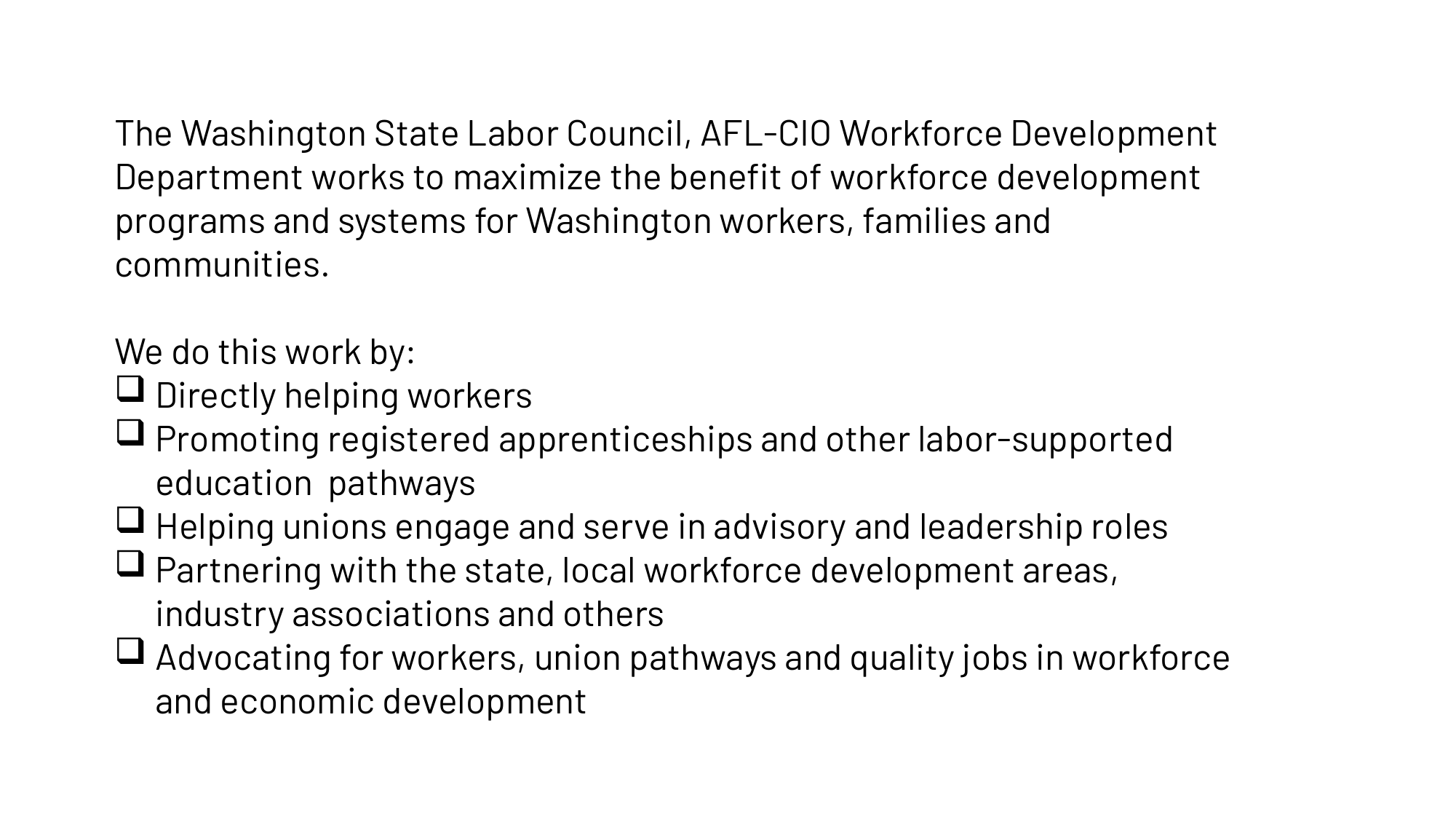

The Washington State Labor Council, AFL-CIO Workforce Development Department works to maximize the benefit of workforce development programs and systems for Washington workers, families and communities.

We do this work by:
Directly helping workers
Promoting registered apprenticeships and other labor-supported   education  pathways
Helping unions engage and serve in advisory and leadership roles
Partnering with the state, local workforce development areas, industry associations and others
Advocating for workers, union pathways and quality jobs in workforce and economic development